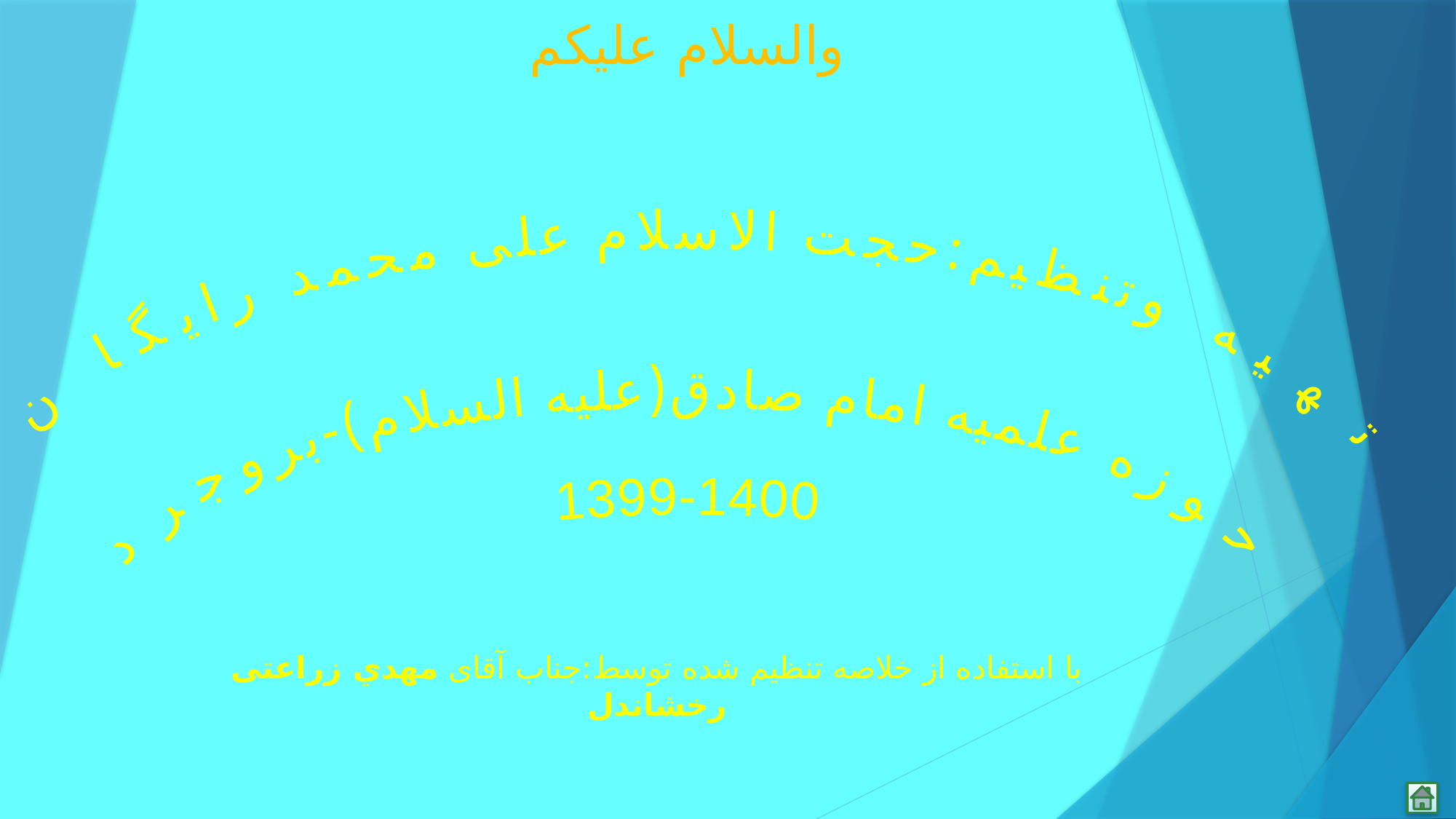

والسلام علیکم
تهیه وتنظیم:حجت الاسلام علی محمد رایگان

حوزه علمیه امام صادق(علیه السلام)-بروجرد

1399-1400

با استفاده از خلاصه تنظیم شده توسط:جناب آقای مهدي زراعتی رخشاندل